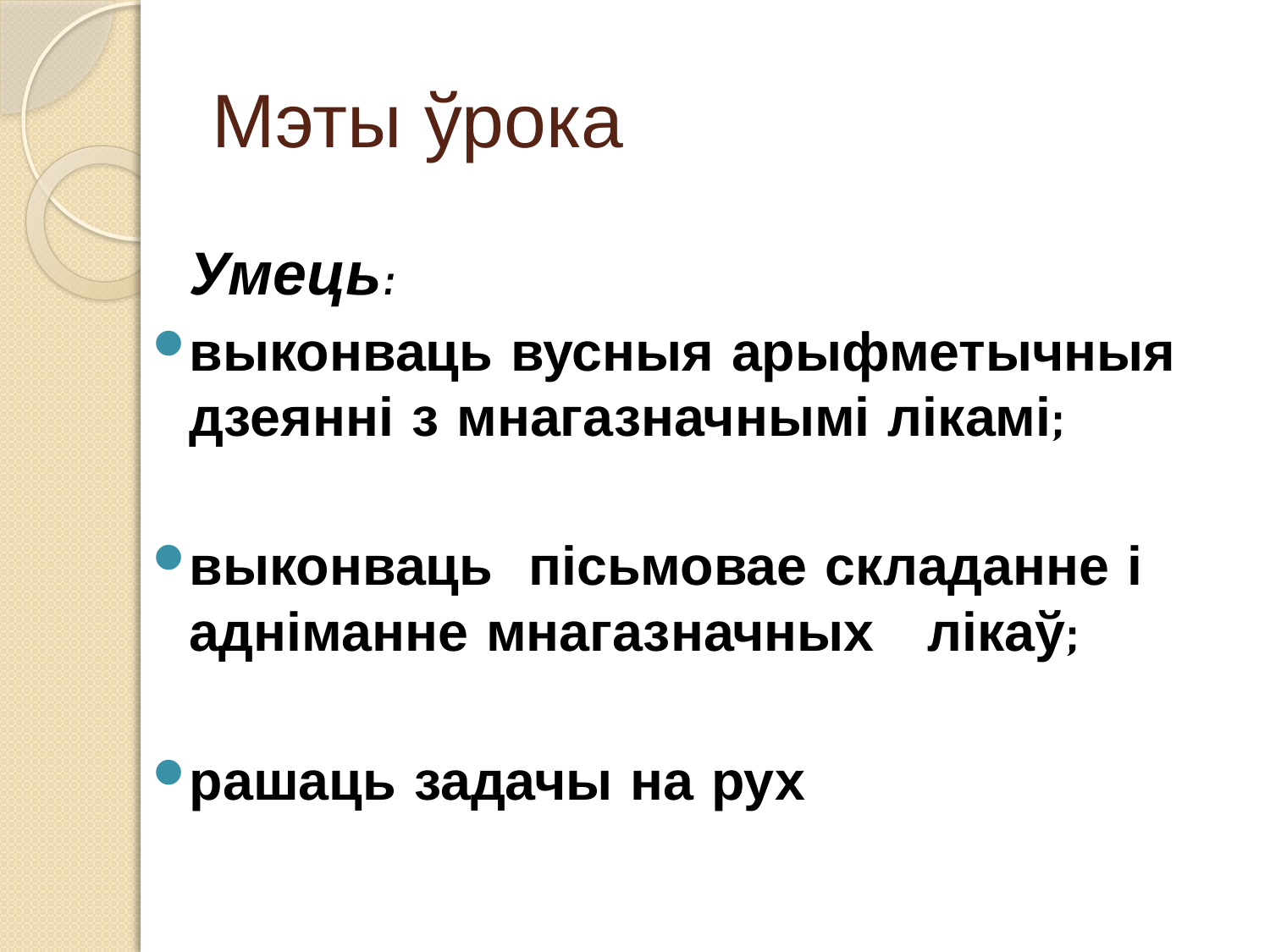

# Мэты ўрока
	Умець:
выконваць вусныя арыфметычныя дзеянні з мнагазначнымі лікамі;

выконваць  пісьмовае складанне і адніманне мнагазначных   лікаў;

рашаць задачы на рух